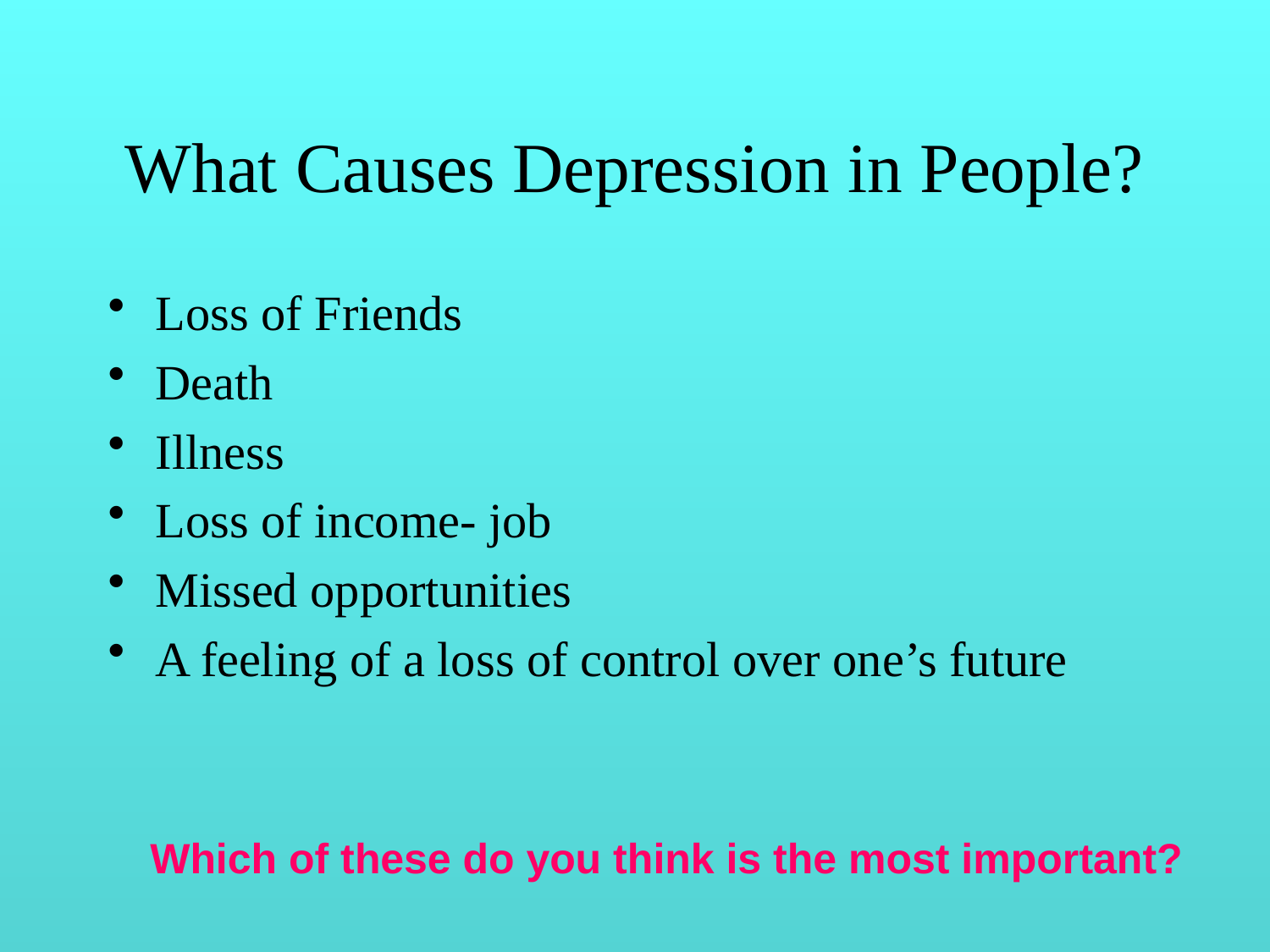

# What Causes Depression in People?
Loss of Friends
Death
Illness
Loss of income- job
Missed opportunities
A feeling of a loss of control over one’s future

Which of these do you think is the most important?